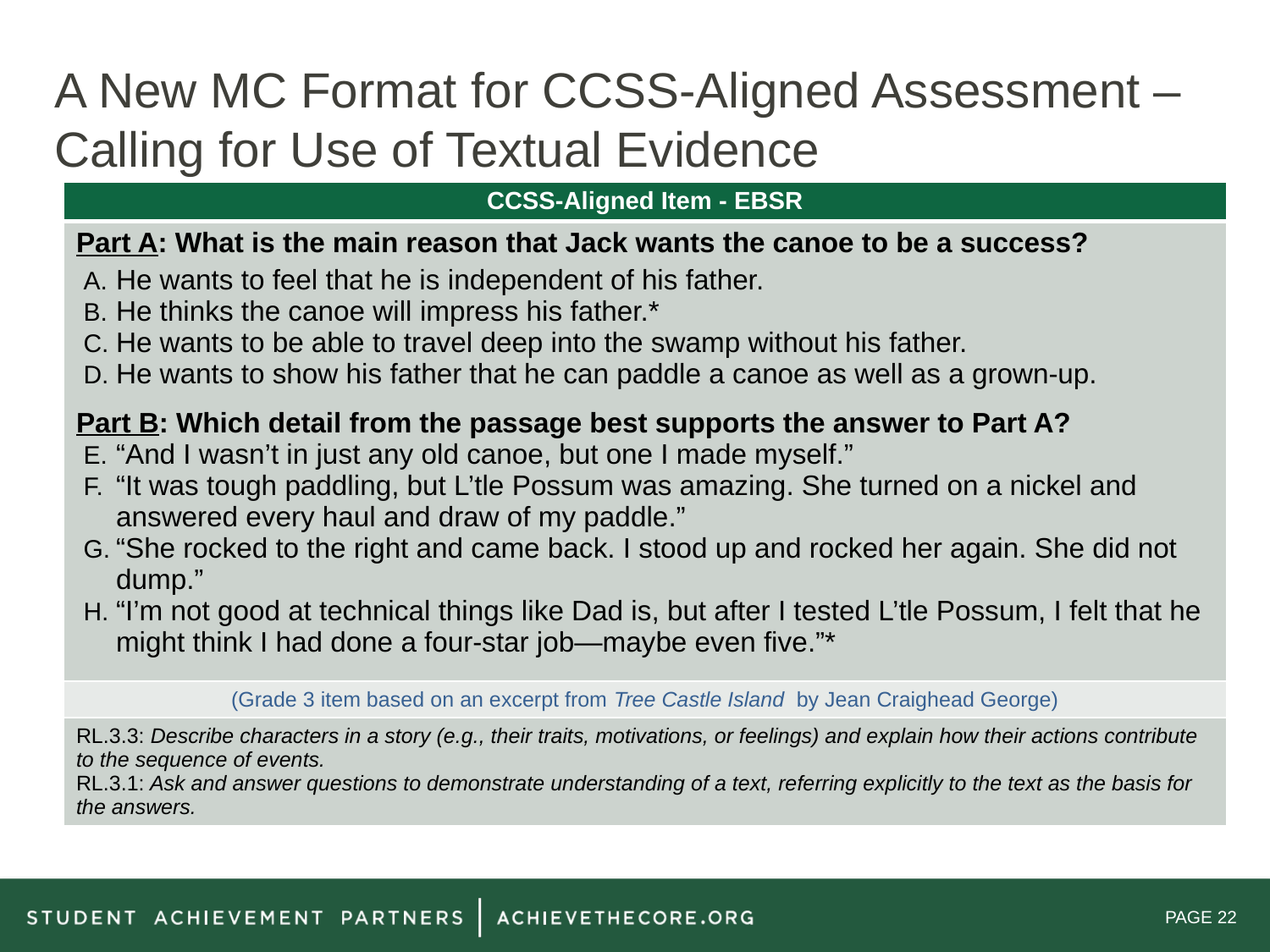

# A New MC Format for CCSS-Aligned Assessment – Calling for Use of Textual Evidence
| CCSS-Aligned Item - EBSR |
| --- |
| Part A: What is the main reason that Jack wants the canoe to be a success? He wants to feel that he is independent of his father. He thinks the canoe will impress his father.\* He wants to be able to travel deep into the swamp without his father. He wants to show his father that he can paddle a canoe as well as a grown-up.  Part B: Which detail from the passage best supports the answer to Part A? “And I wasn’t in just any old canoe, but one I made myself.” “It was tough paddling, but L’tle Possum was amazing. She turned on a nickel and answered every haul and draw of my paddle.” “She rocked to the right and came back. I stood up and rocked her again. She did not dump.” “I’m not good at technical things like Dad is, but after I tested L’tle Possum, I felt that he might think I had done a four-star job—maybe even five.”\* |
| (Grade 3 item based on an excerpt from Tree Castle Island by Jean Craighead George) |
| RL.3.3: Describe characters in a story (e.g., their traits, motivations, or feelings) and explain how their actions contribute to the sequence of events. RL.3.1: Ask and answer questions to demonstrate understanding of a text, referring explicitly to the text as the basis for the answers. |